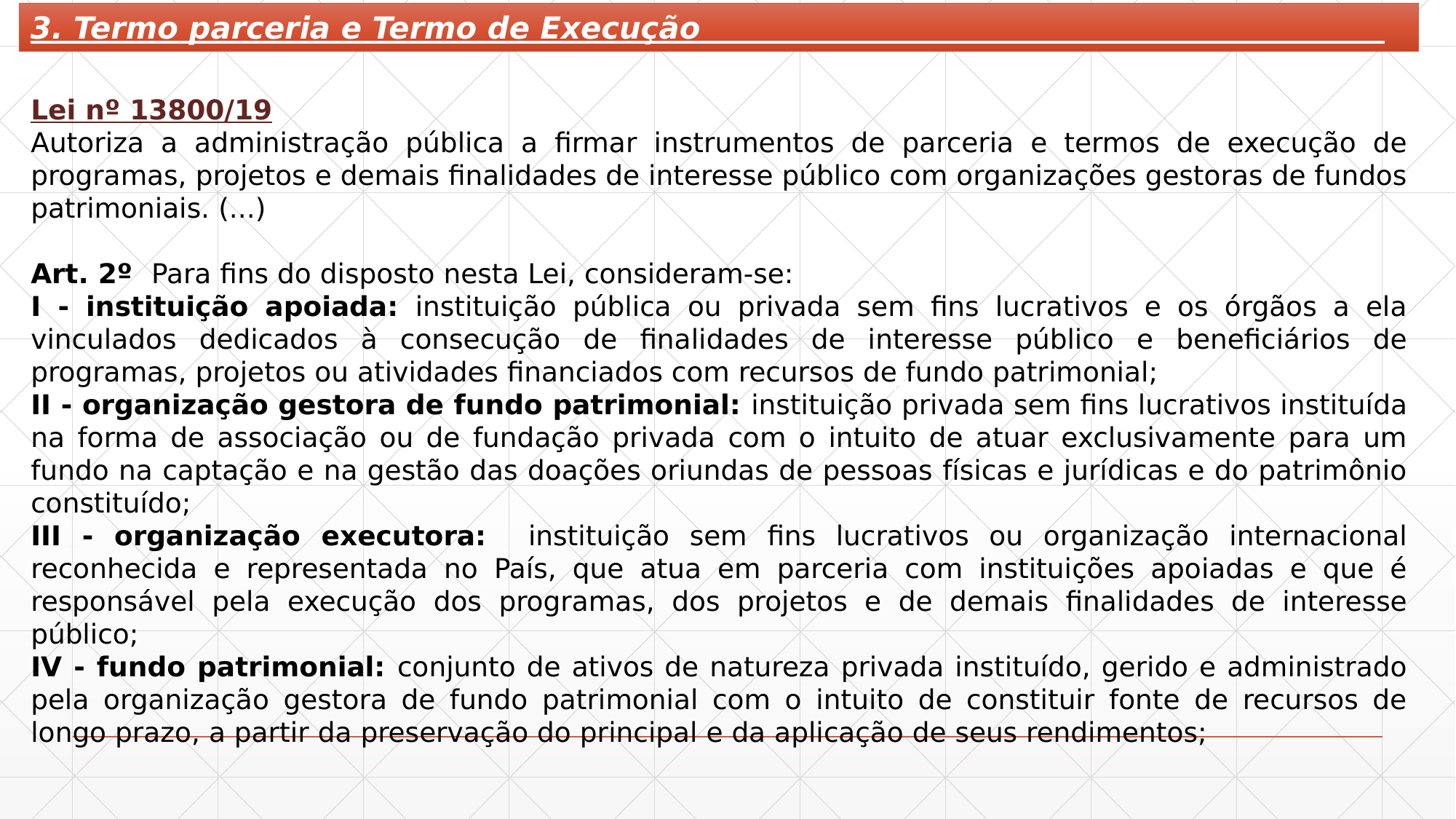

# 3. Termo parceria e Termo de Execução

Lei nº 13800/19
Autoriza a administração pública a firmar instrumentos de parceria e termos de execução de programas, projetos e demais finalidades de interesse público com organizações gestoras de fundos patrimoniais. (...)

Art. 2º  Para fins do disposto nesta Lei, consideram-se:
I - instituição apoiada: instituição pública ou privada sem fins lucrativos e os órgãos a ela vinculados dedicados à consecução de finalidades de interesse público e beneficiários de programas, projetos ou atividades financiados com recursos de fundo patrimonial;
II - organização gestora de fundo patrimonial: instituição privada sem fins lucrativos instituída na forma de associação ou de fundação privada com o intuito de atuar exclusivamente para um fundo na captação e na gestão das doações oriundas de pessoas físicas e jurídicas e do patrimônio constituído;
III - organização executora:  instituição sem fins lucrativos ou organização internacional reconhecida e representada no País, que atua em parceria com instituições apoiadas e que é responsável pela execução dos programas, dos projetos e de demais finalidades de interesse público;
IV - fundo patrimonial: conjunto de ativos de natureza privada instituído, gerido e administrado pela organização gestora de fundo patrimonial com o intuito de constituir fonte de recursos de longo prazo, a partir da preservação do principal e da aplicação de seus rendimentos;

Termo de  Fomento

Execução